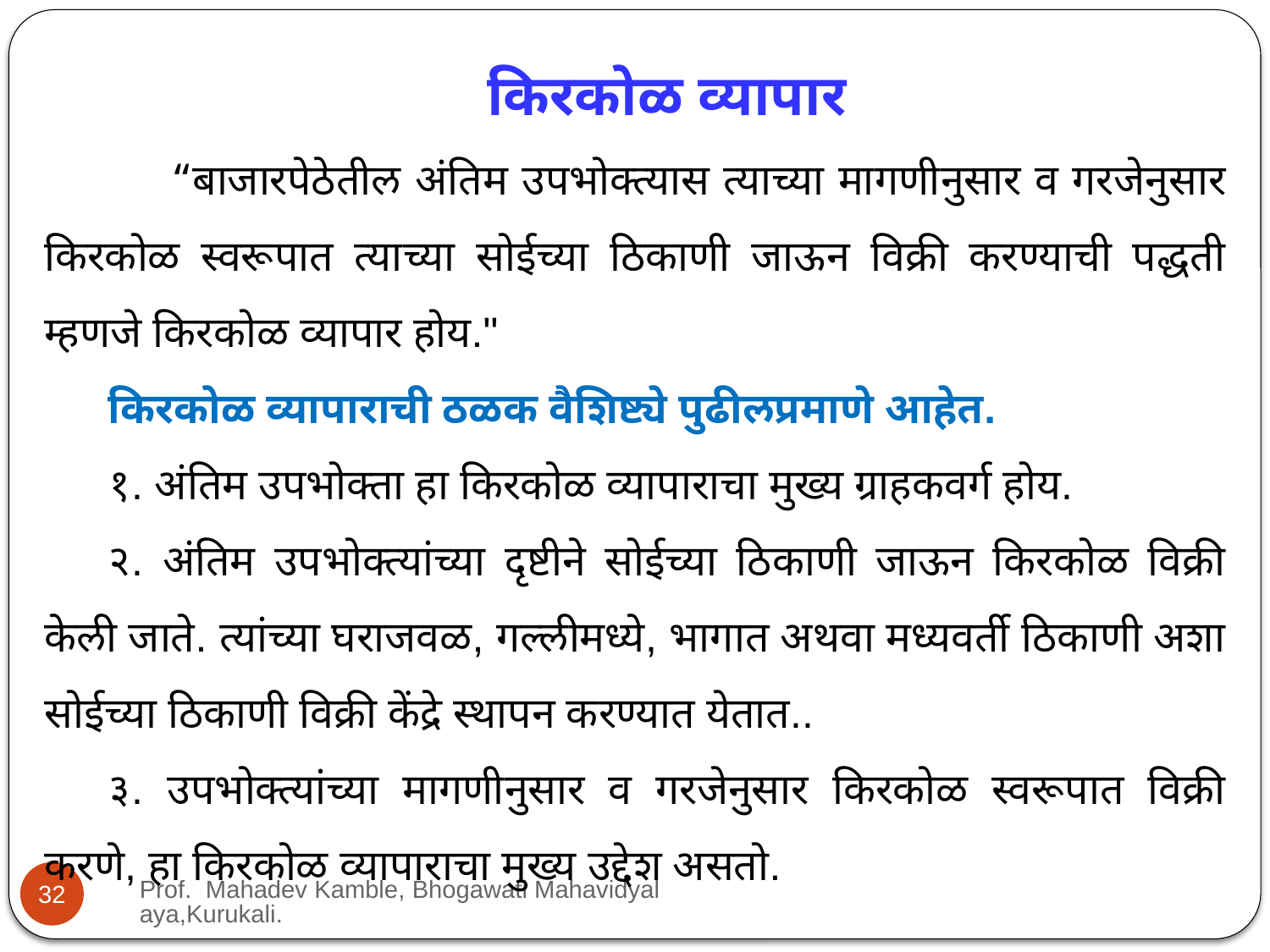

किरकोळ व्यापार
	“बाजारपेठेतील अंतिम उपभोक्त्यास त्याच्या मागणीनुसार व गरजेनुसार किरकोळ स्वरूपात त्याच्या सोईच्या ठिकाणी जाऊन विक्री करण्याची पद्धती म्हणजे किरकोळ व्यापार होय."
किरकोळ व्यापाराची ठळक वैशिष्ट्ये पुढीलप्रमाणे आहेत.
१. अंतिम उपभोक्ता हा किरकोळ व्यापाराचा मुख्य ग्राहकवर्ग होय.
२. अंतिम उपभोक्त्यांच्या दृष्टीने सोईच्या ठिकाणी जाऊन किरकोळ विक्री केली जाते. त्यांच्या घराजवळ, गल्लीमध्ये, भागात अथवा मध्यवर्ती ठिकाणी अशा सोईच्या ठिकाणी विक्री केंद्रे स्थापन करण्यात येतात..
३. उपभोक्त्यांच्या मागणीनुसार व गरजेनुसार किरकोळ स्वरूपात विक्री करणे, हा किरकोळ व्यापाराचा मुख्य उद्देश असतो.
Prof.  Mahadev Kamble, Bhogawati Mahavidyalaya,Kurukali.
32